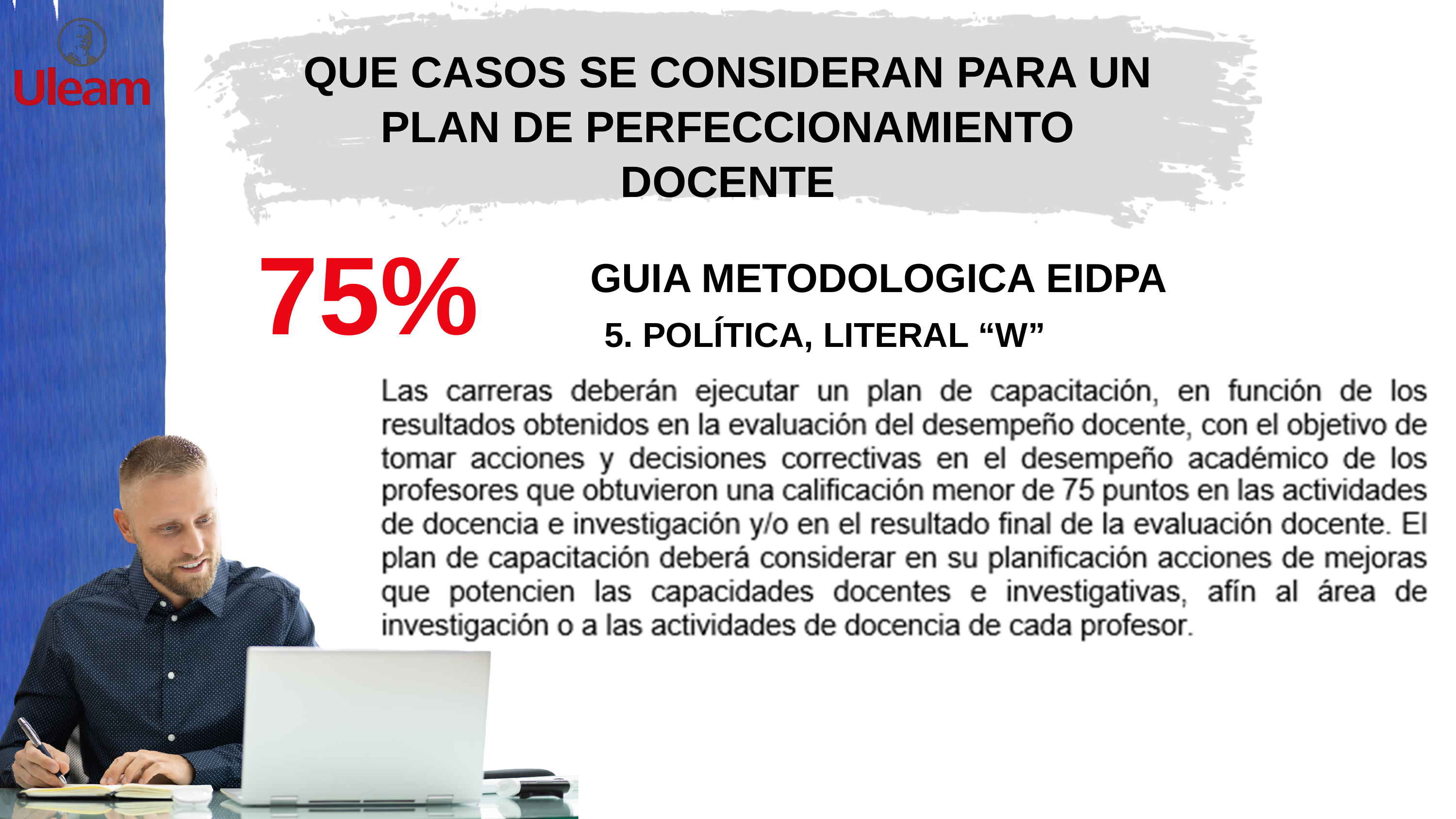

QUE CASOS SE CONSIDERAN PARA UN PLAN DE PERFECCIONAMIENTO DOCENTE
GUIA METODOLOGICA EIDPA
75%

5. POLÍTICA, LITERAL “W”